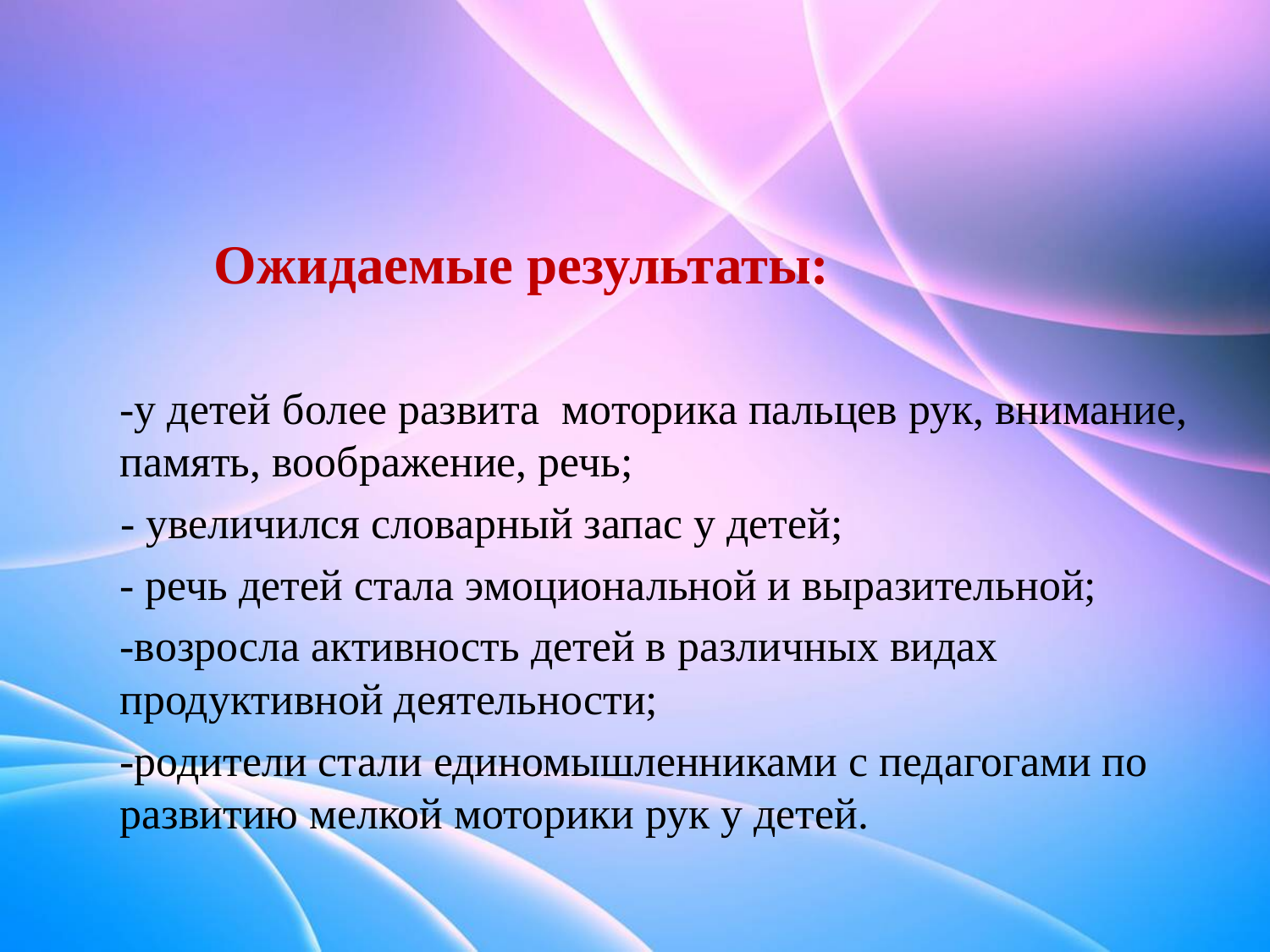

Ожидаемые результаты:

	-у детей более развита  моторика пальцев рук, внимание, память, воображение, речь;
    - увеличился словарный запас у детей;
	- речь детей стала эмоциональной и выразительной;
	-возросла активность детей в различных видах продуктивной деятельности;
	-родители стали единомышленниками с педагогами по развитию мелкой моторики рук у детей.